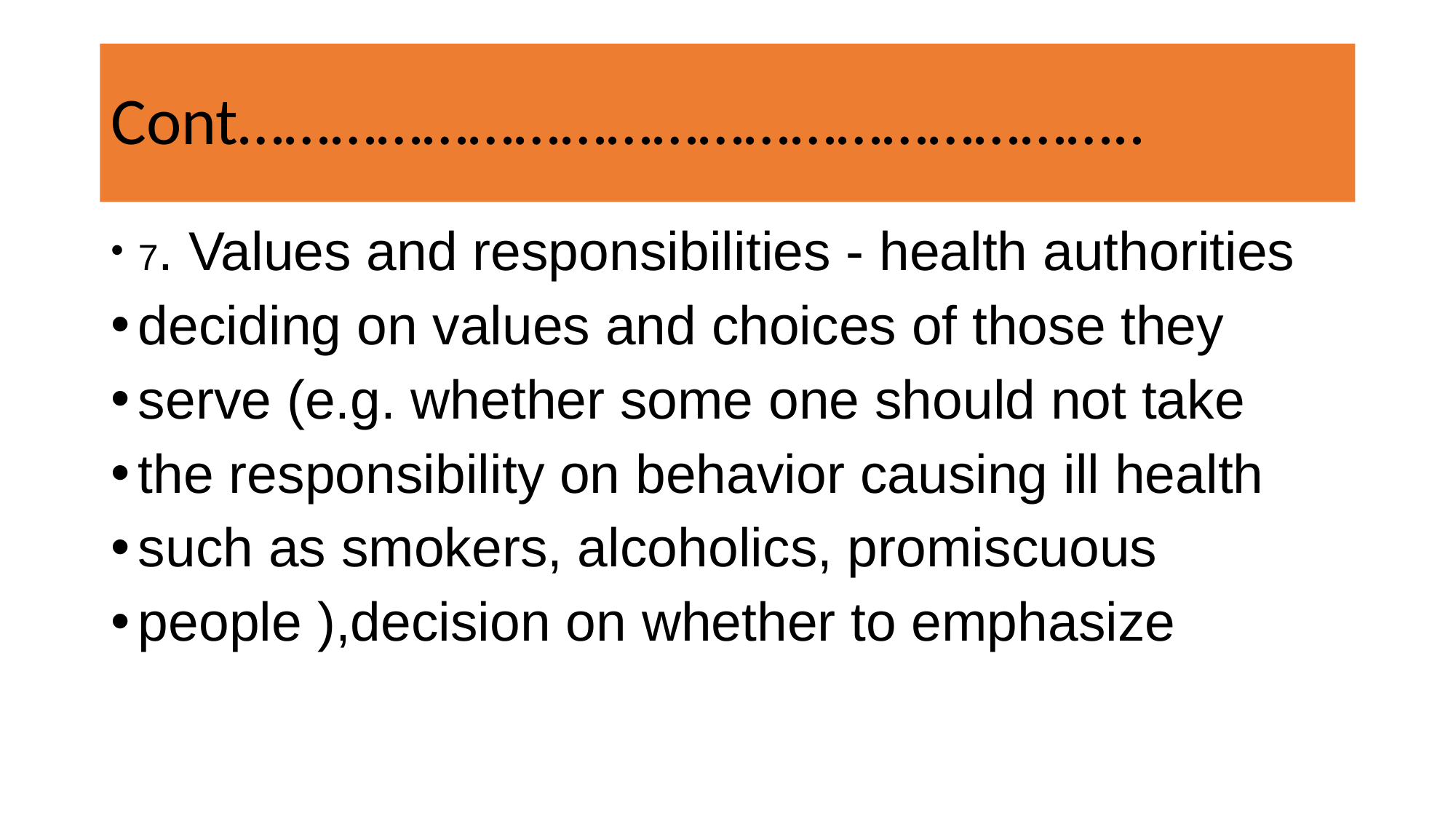

# Cont…………………………………………………..
7. Values and responsibilities - health authorities
deciding on values and choices of those they
serve (e.g. whether some one should not take
the responsibility on behavior causing ill health
such as smokers, alcoholics, promiscuous
people ),decision on whether to emphasize